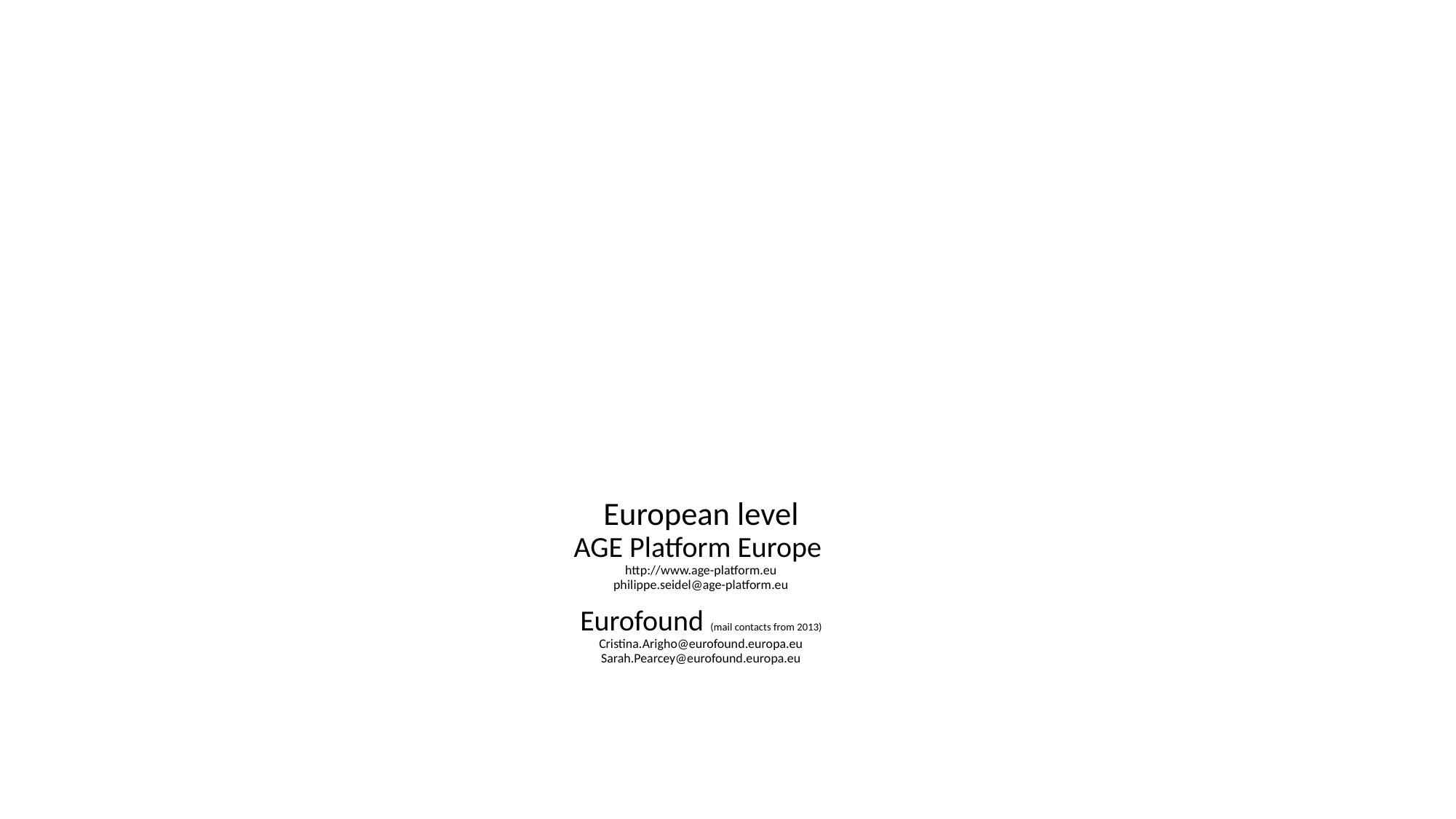

# European level AGE Platform Europe http://www.age-platform.eu philippe.seidel@age-platform.eu Eurofound (mail contacts from 2013) Cristina.Arigho@eurofound.europa.eu Sarah.Pearcey@eurofound.europa.eu